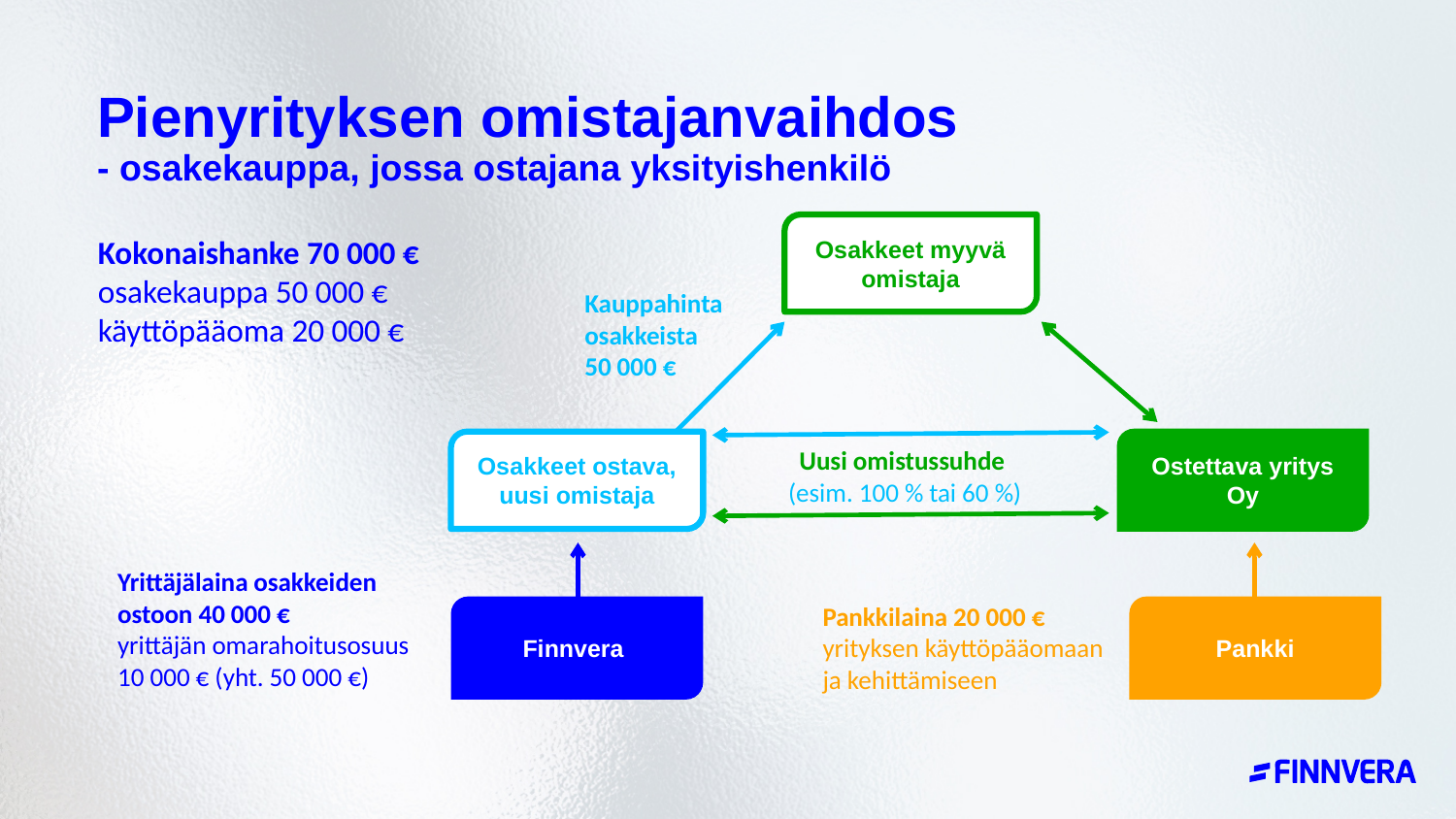

Pienyrityksen omistajanvaihdos
- osakekauppa, jossa ostajana yksityishenkilö
Osakkeet myyvä omistaja
Kokonaishanke 70 000 €
osakekauppa 50 000 €
käyttöpääoma 20 000 €
Kauppahinta osakkeista
50 000 €
Ostettava yritys Oy
Osakkeet ostava, uusi omistaja
Uusi omistussuhde
(esim. 100 % tai 60 %)
Yrittäjälaina osakkeiden
ostoon 40 000 €
yrittäjän omarahoitusosuus 10 000 € (yht. 50 000 €)
Pankkilaina 20 000 €
yrityksen käyttöpääomaan
ja kehittämiseen
Finnvera
Pankki